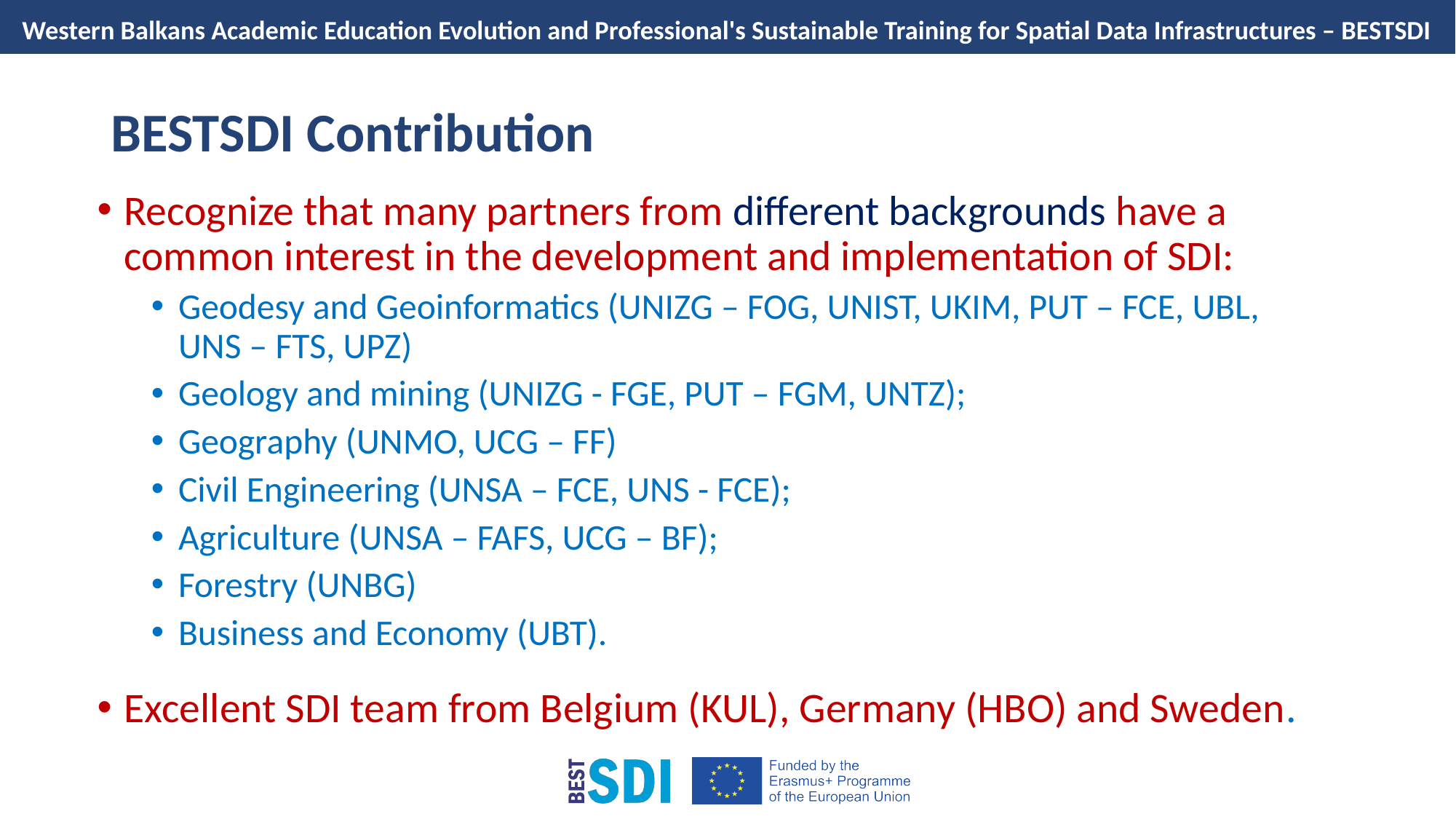

# BESTSDI Contribution
Recognize that many partners from different backgrounds have a common interest in the development and implementation of SDI:
Geodesy and Geoinformatics (UNIZG – FOG, UNIST, UKIM, PUT – FCE, UBL,   UNS – FTS, UPZ)
Geology and mining (UNIZG - FGE, PUT – FGM, UNTZ);
Geography (UNMO, UCG – FF)
Civil Engineering (UNSA – FCE, UNS - FCE);
Agriculture (UNSA – FAFS, UCG – BF);
Forestry (UNBG)
Business and Economy (UBT).
Excellent SDI team from Belgium (KUL), Germany (HBO) and Sweden.